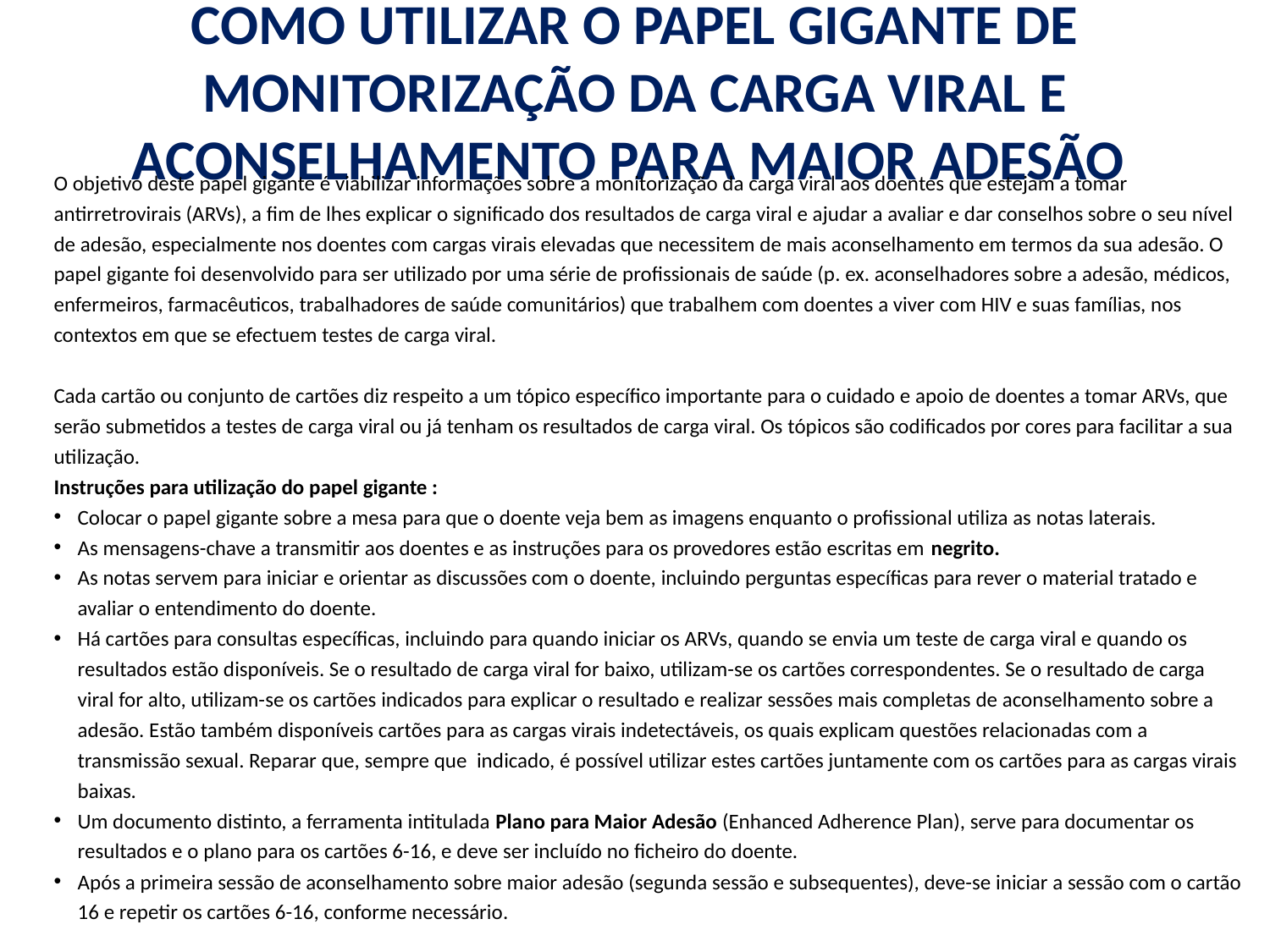

# Como utilizar o Papel Gigante de Monitorização da Carga Viral e Aconselhamento para Maior Adesão
O objetivo deste papel gigante é viabilizar informações sobre a monitorização da carga viral aos doentes que estejam a tomar antirretrovirais (ARVs), a fim de lhes explicar o significado dos resultados de carga viral e ajudar a avaliar e dar conselhos sobre o seu nível de adesão, especialmente nos doentes com cargas virais elevadas que necessitem de mais aconselhamento em termos da sua adesão. O papel gigante foi desenvolvido para ser utilizado por uma série de profissionais de saúde (p. ex. aconselhadores sobre a adesão, médicos, enfermeiros, farmacêuticos, trabalhadores de saúde comunitários) que trabalhem com doentes a viver com HIV e suas famílias, nos contextos em que se efectuem testes de carga viral.

Cada cartão ou conjunto de cartões diz respeito a um tópico específico importante para o cuidado e apoio de doentes a tomar ARVs, que serão submetidos a testes de carga viral ou já tenham os resultados de carga viral. Os tópicos são codificados por cores para facilitar a sua utilização.
Instruções para utilização do papel gigante :
Colocar o papel gigante sobre a mesa para que o doente veja bem as imagens enquanto o profissional utiliza as notas laterais.
As mensagens-chave a transmitir aos doentes e as instruções para os provedores estão escritas em negrito.
As notas servem para iniciar e orientar as discussões com o doente, incluindo perguntas específicas para rever o material tratado e avaliar o entendimento do doente.
Há cartões para consultas específicas, incluindo para quando iniciar os ARVs, quando se envia um teste de carga viral e quando os resultados estão disponíveis. Se o resultado de carga viral for baixo, utilizam-se os cartões correspondentes. Se o resultado de carga viral for alto, utilizam-se os cartões indicados para explicar o resultado e realizar sessões mais completas de aconselhamento sobre a adesão. Estão também disponíveis cartões para as cargas virais indetectáveis, os quais explicam questões relacionadas com a transmissão sexual. Reparar que, sempre que  indicado, é possível utilizar estes cartões juntamente com os cartões para as cargas virais baixas.
Um documento distinto, a ferramenta intitulada Plano para Maior Adesão (Enhanced Adherence Plan), serve para documentar os resultados e o plano para os cartões 6-16, e deve ser incluído no ficheiro do doente.
Após a primeira sessão de aconselhamento sobre maior adesão (segunda sessão e subsequentes), deve-se iniciar a sessão com o cartão 16 e repetir os cartões 6-16, conforme necessário.